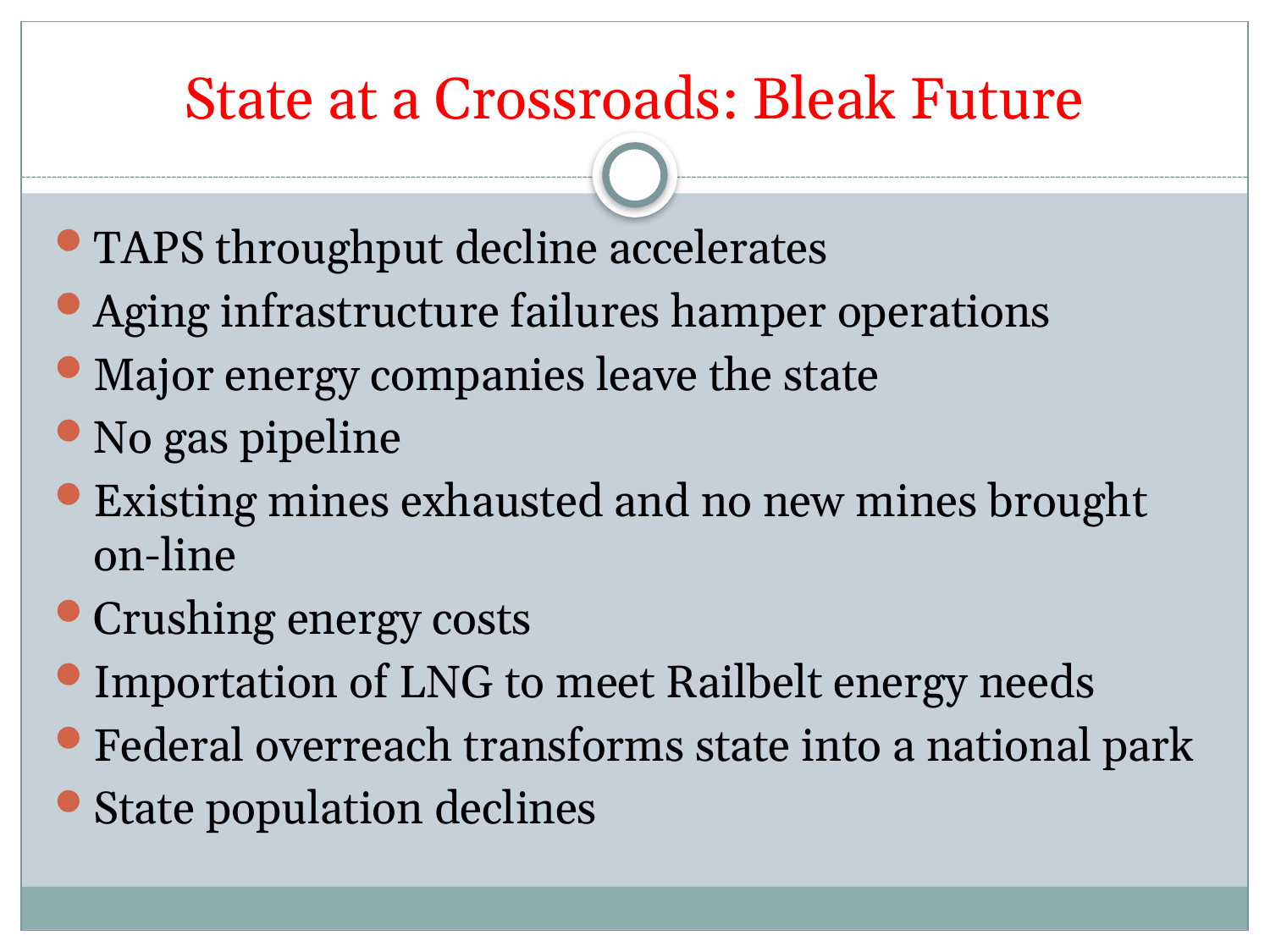

# State at a Crossroads: Bleak Future
TAPS throughput decline accelerates
Aging infrastructure failures hamper operations
Major energy companies leave the state
No gas pipeline
Existing mines exhausted and no new mines brought on-line
Crushing energy costs
Importation of LNG to meet Railbelt energy needs
Federal overreach transforms state into a national park
State population declines